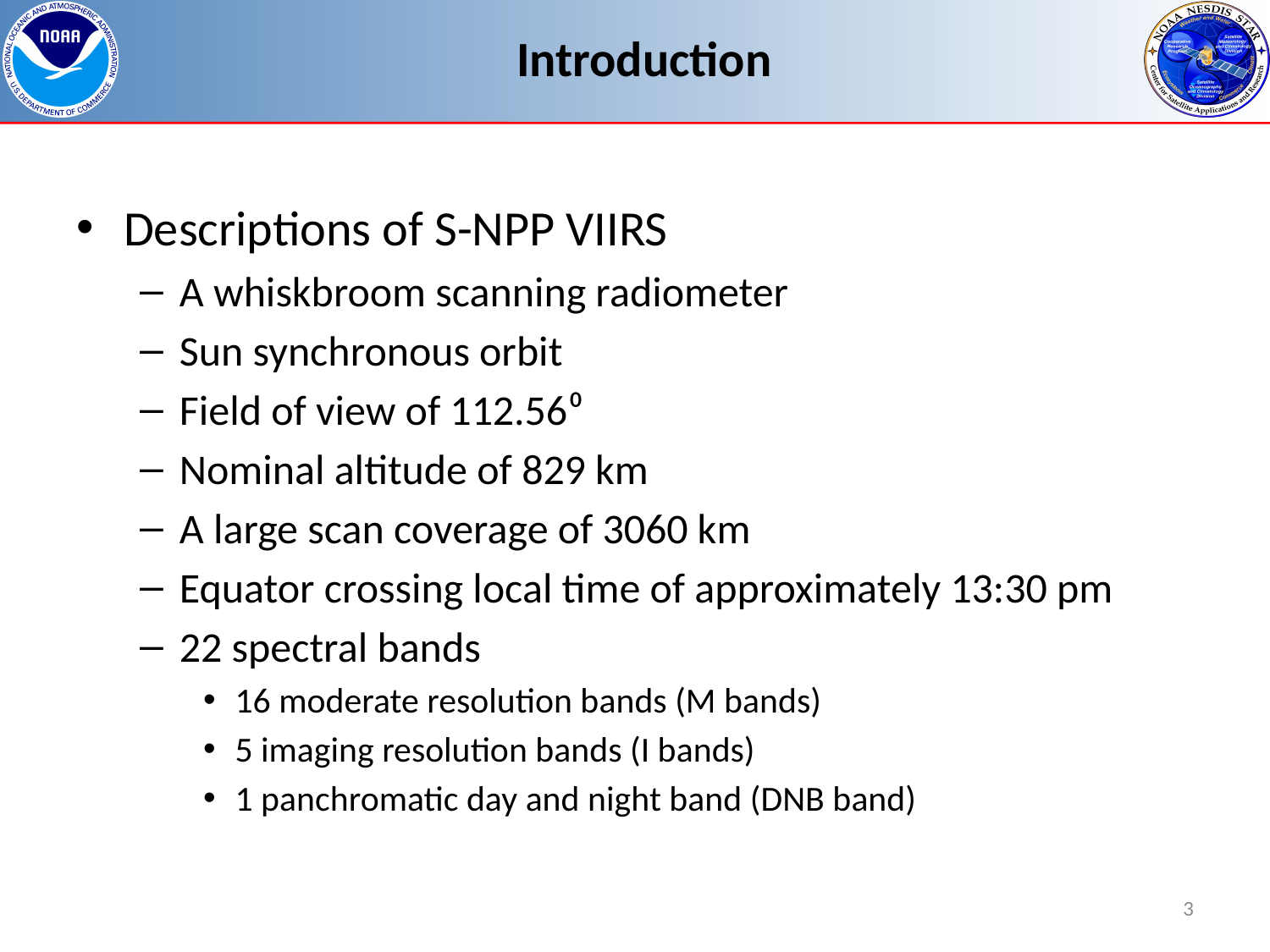

# Introduction
Descriptions of S-NPP VIIRS
A whiskbroom scanning radiometer
Sun synchronous orbit
Field of view of 112.56⁰
Nominal altitude of 829 km
A large scan coverage of 3060 km
Equator crossing local time of approximately 13:30 pm
22 spectral bands
16 moderate resolution bands (M bands)
5 imaging resolution bands (I bands)
1 panchromatic day and night band (DNB band)
3